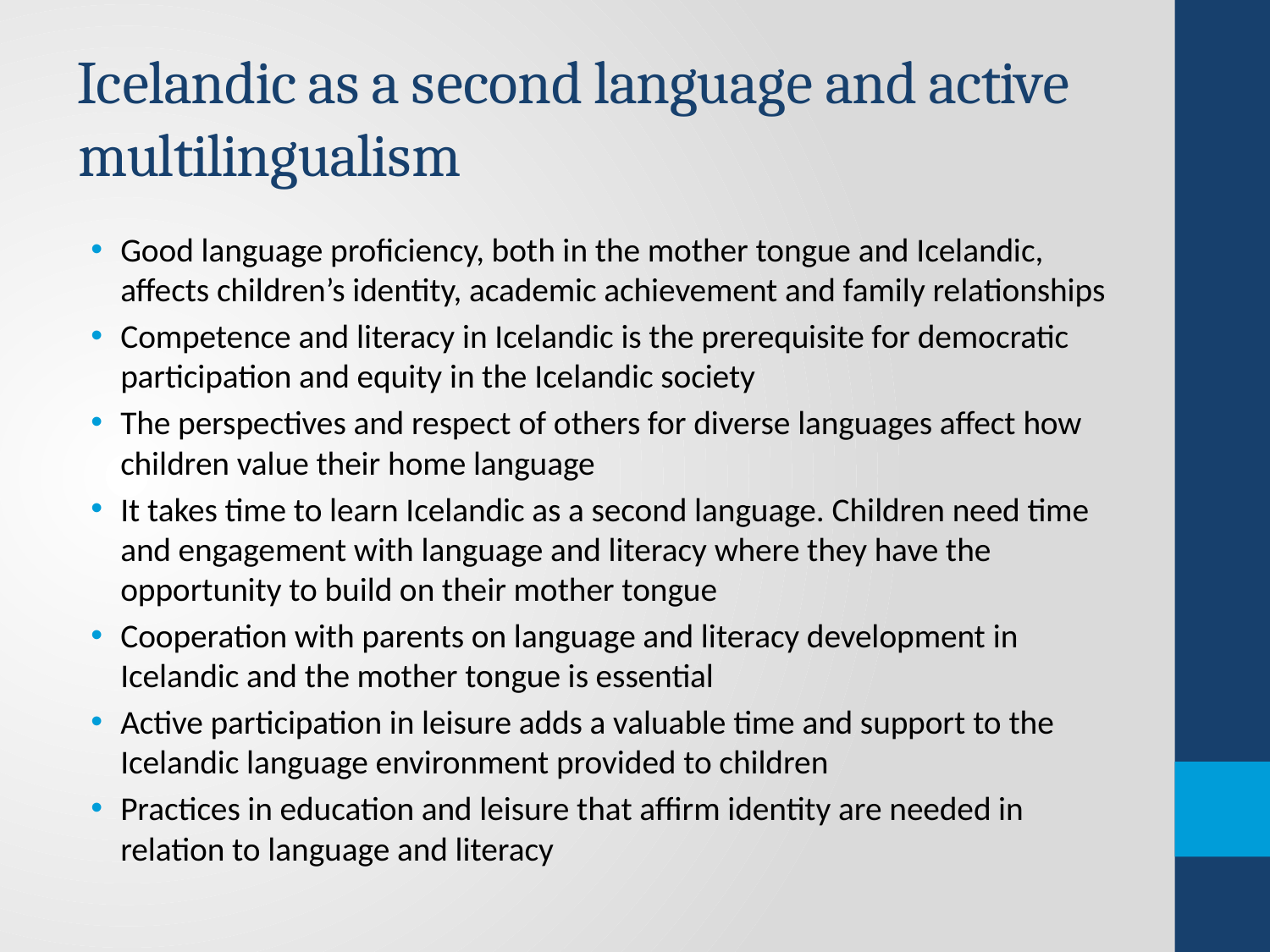

# Icelandic as a second language and active multilingualism
Good language proficiency, both in the mother tongue and Icelandic, affects children’s identity, academic achievement and family relationships
Competence and literacy in Icelandic is the prereq­uisite for democratic participation and equity in the Icelandic society
The perspectives and respect of others for diverse languages affect how children value their home language
It takes time to learn Icelandic as a second language. Children need time and engagement with language and literacy where they have the opportunity to build on their mother tongue
Cooperation with parents on language and literacy development in Icelandic and the mother tongue is essential
Active participation in leisure adds a valuable time and support to the Icelandic language environment provided to children
Practices in education and leisure that affirm identity are needed in relation to language and literacy